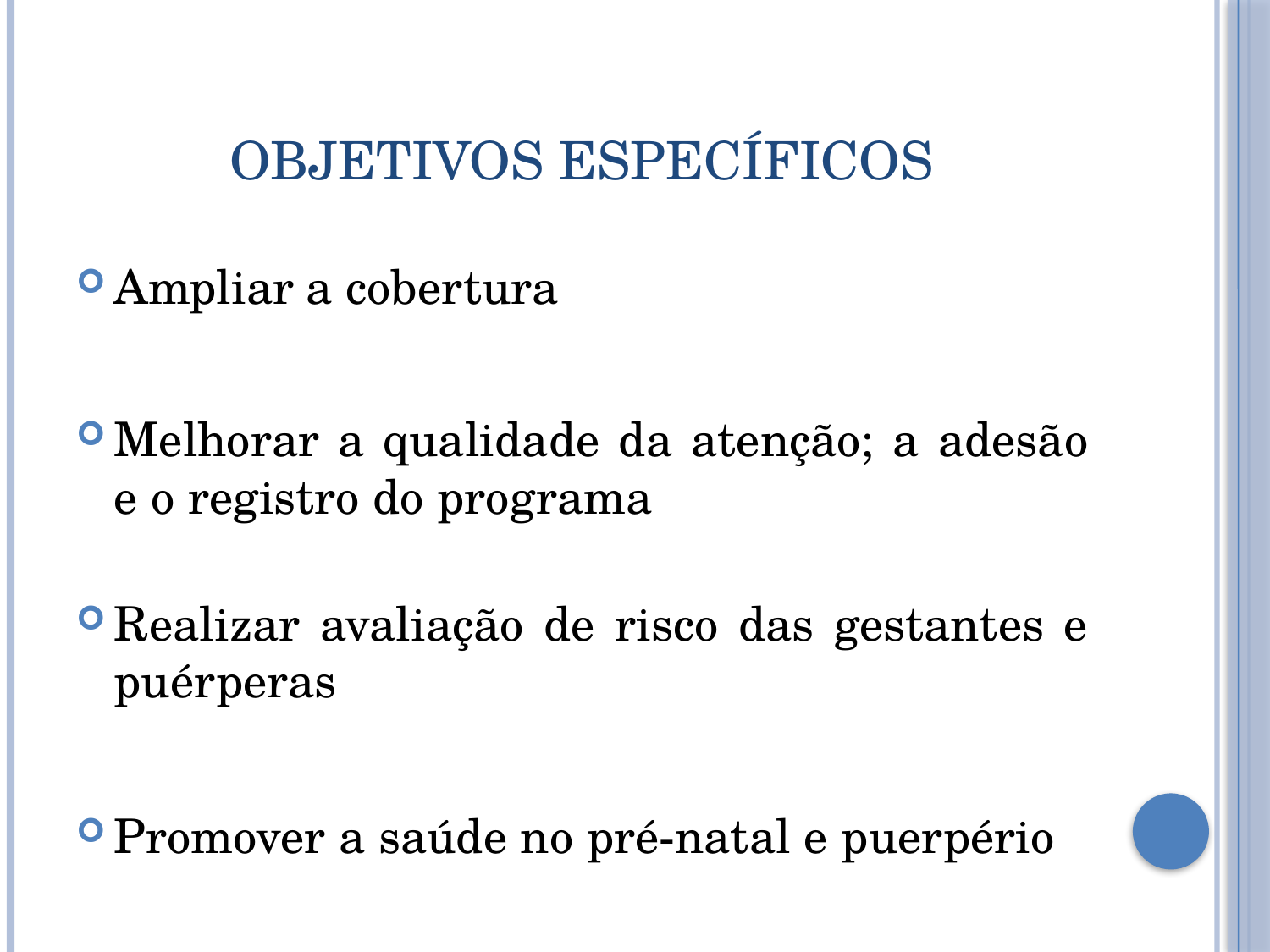

# OBJETIVOS ESPECÍFICOS
Ampliar a cobertura

Melhorar a qualidade da atenção; a adesão e o registro do programa

Realizar avaliação de risco das gestantes e puérperas

Promover a saúde no pré-natal e puerpério